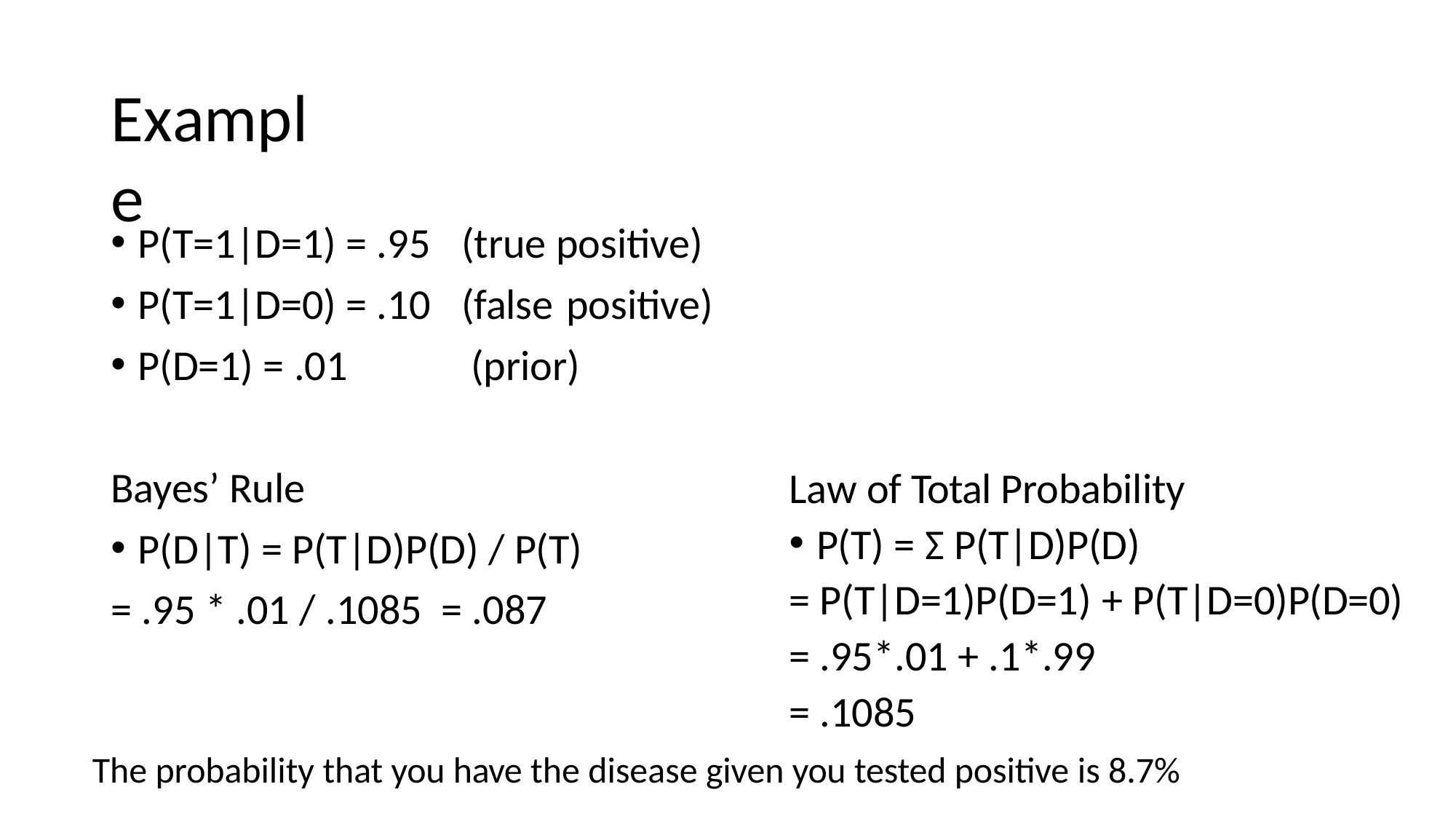

# Example
P(T=1|D=1) = .95
P(T=1|D=0) = .10
P(D=1) = .01
(true positive)  (false positive)  (prior)
Bayes’ Rule
P(D|T) = P(T|D)P(D) / P(T)
= .95 * .01 / .1085  = .087
Law of Total Probability
P(T) = Σ P(T|D)P(D)
= P(T|D=1)P(D=1) + P(T|D=0)P(D=0)
= .95*.01 + .1*.99
= .1085
The probability that you have the disease given you tested positive is 8.7%